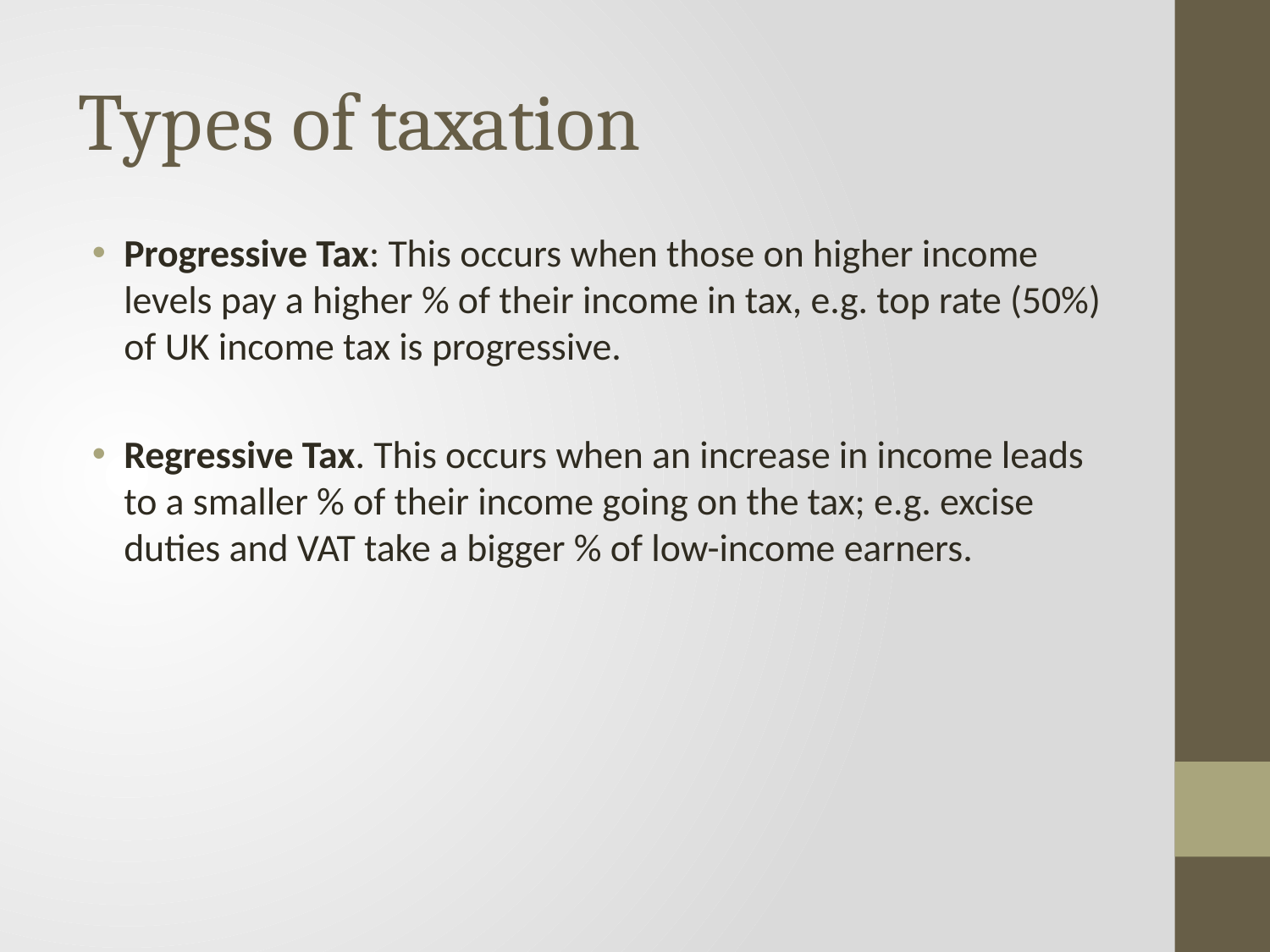

# Types of taxation
Progressive Tax: This occurs when those on higher income levels pay a higher % of their income in tax, e.g. top rate (50%) of UK income tax is progressive.

Regressive Tax. This occurs when an increase in income leads to a smaller % of their income going on the tax; e.g. excise duties and VAT take a bigger % of low-income earners.